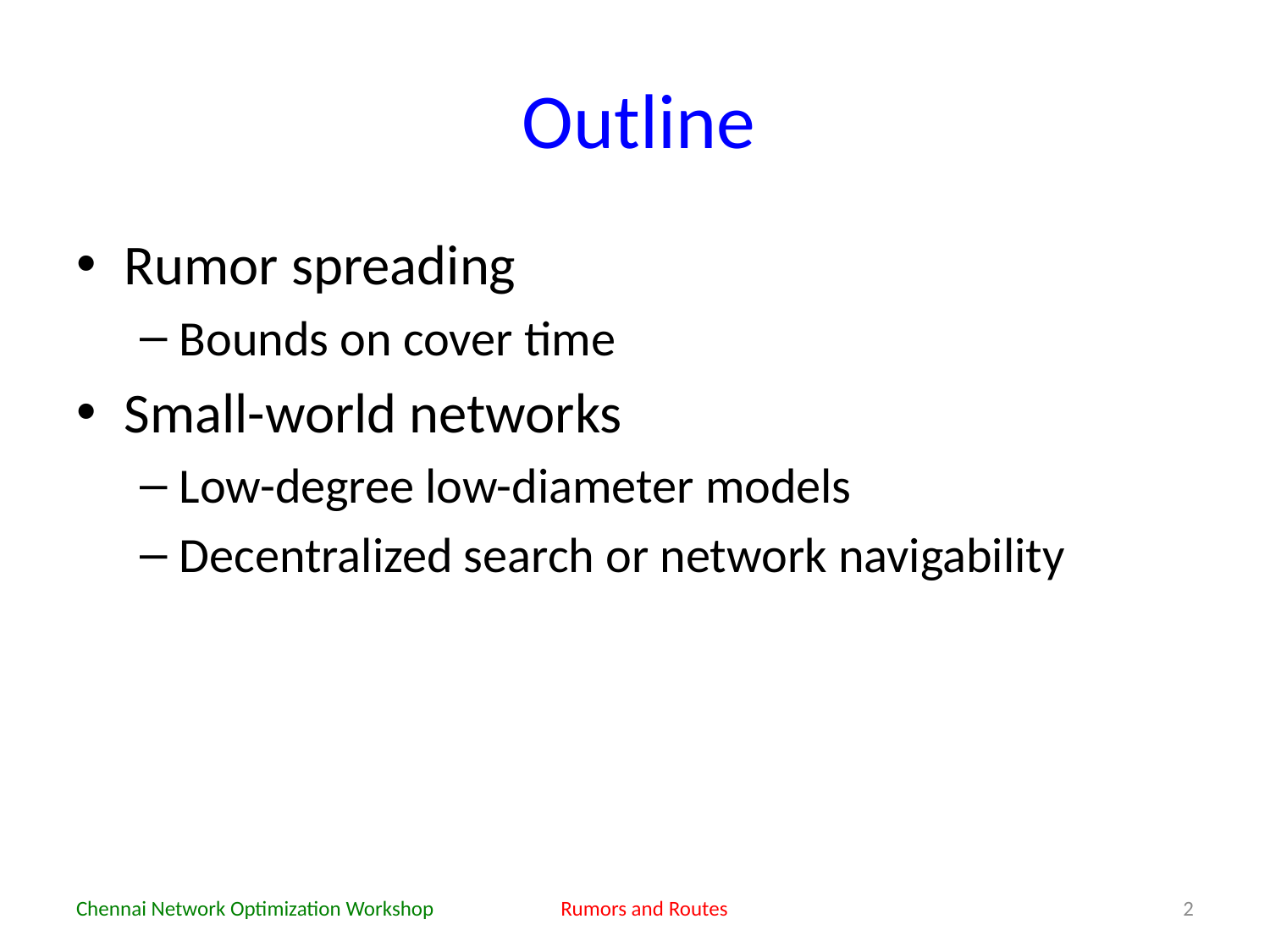

# Outline
Rumor spreading
Bounds on cover time
Small-world networks
Low-degree low-diameter models
Decentralized search or network navigability

Chennai Network Optimization Workshop
Rumors and Routes
2